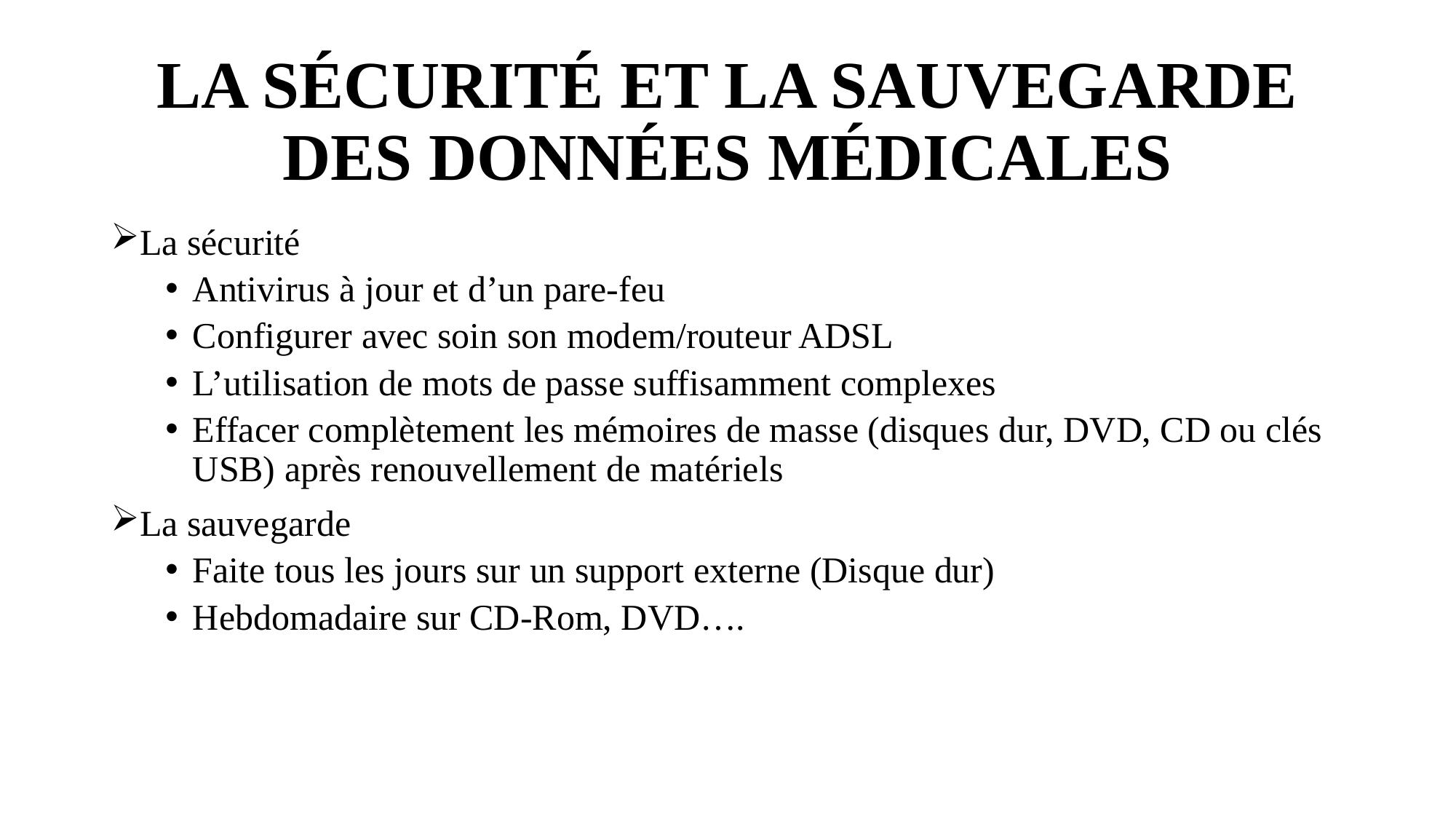

# LA SÉCURITÉ ET LA SAUVEGARDE DES DONNÉES MÉDICALES
La sécurité
Antivirus à jour et d’un pare-feu
Configurer avec soin son modem/routeur ADSL
L’utilisation de mots de passe suffisamment complexes
Effacer complètement les mémoires de masse (disques dur, DVD, CD ou clés USB) après renouvellement de matériels
La sauvegarde
Faite tous les jours sur un support externe (Disque dur)
Hebdomadaire sur CD-Rom, DVD….